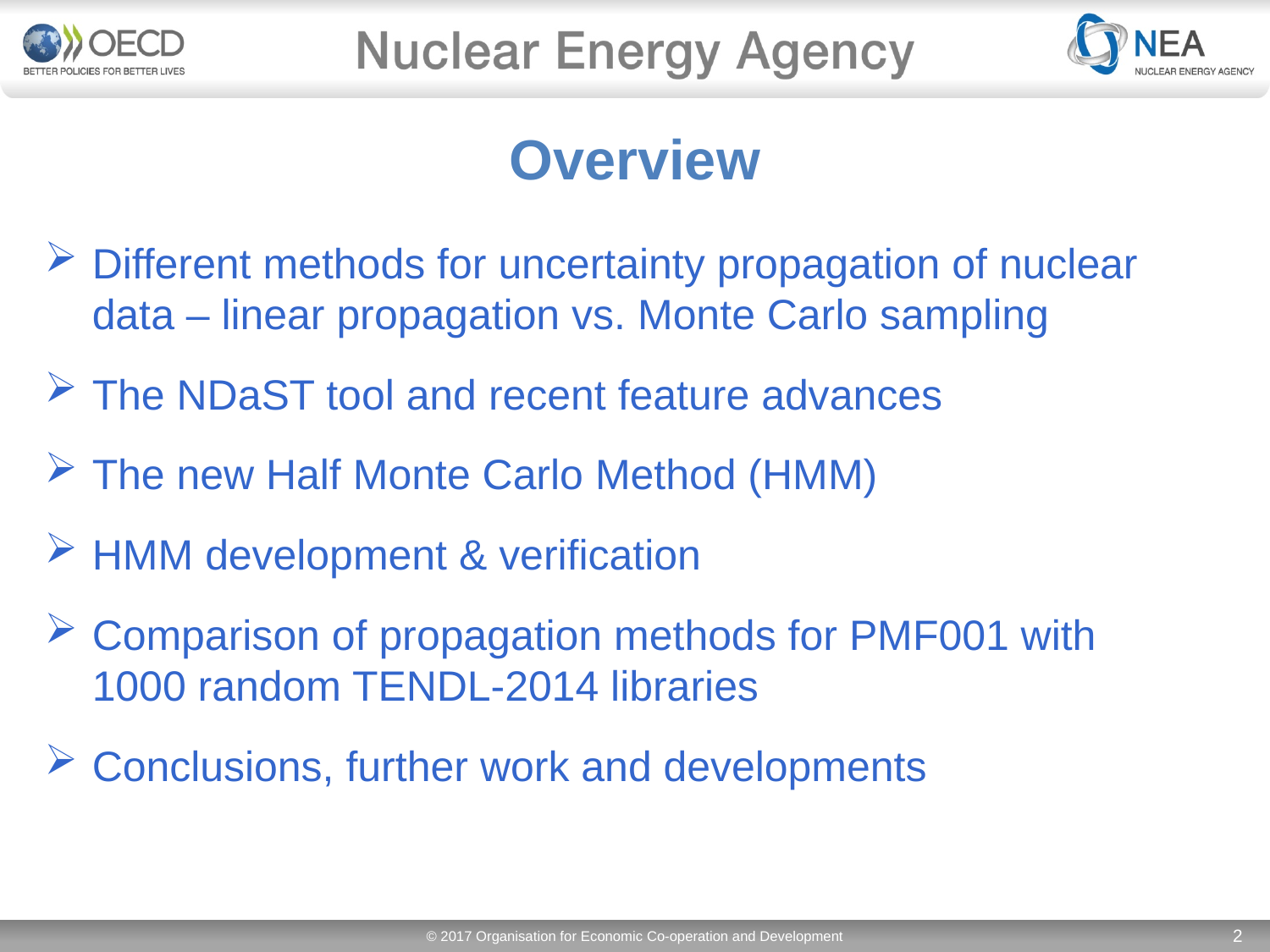

# Overview
Different methods for uncertainty propagation of nuclear data – linear propagation vs. Monte Carlo sampling
The NDaST tool and recent feature advances
The new Half Monte Carlo Method (HMM)
HMM development & verification
Comparison of propagation methods for PMF001 with 1000 random TENDL-2014 libraries
Conclusions, further work and developments